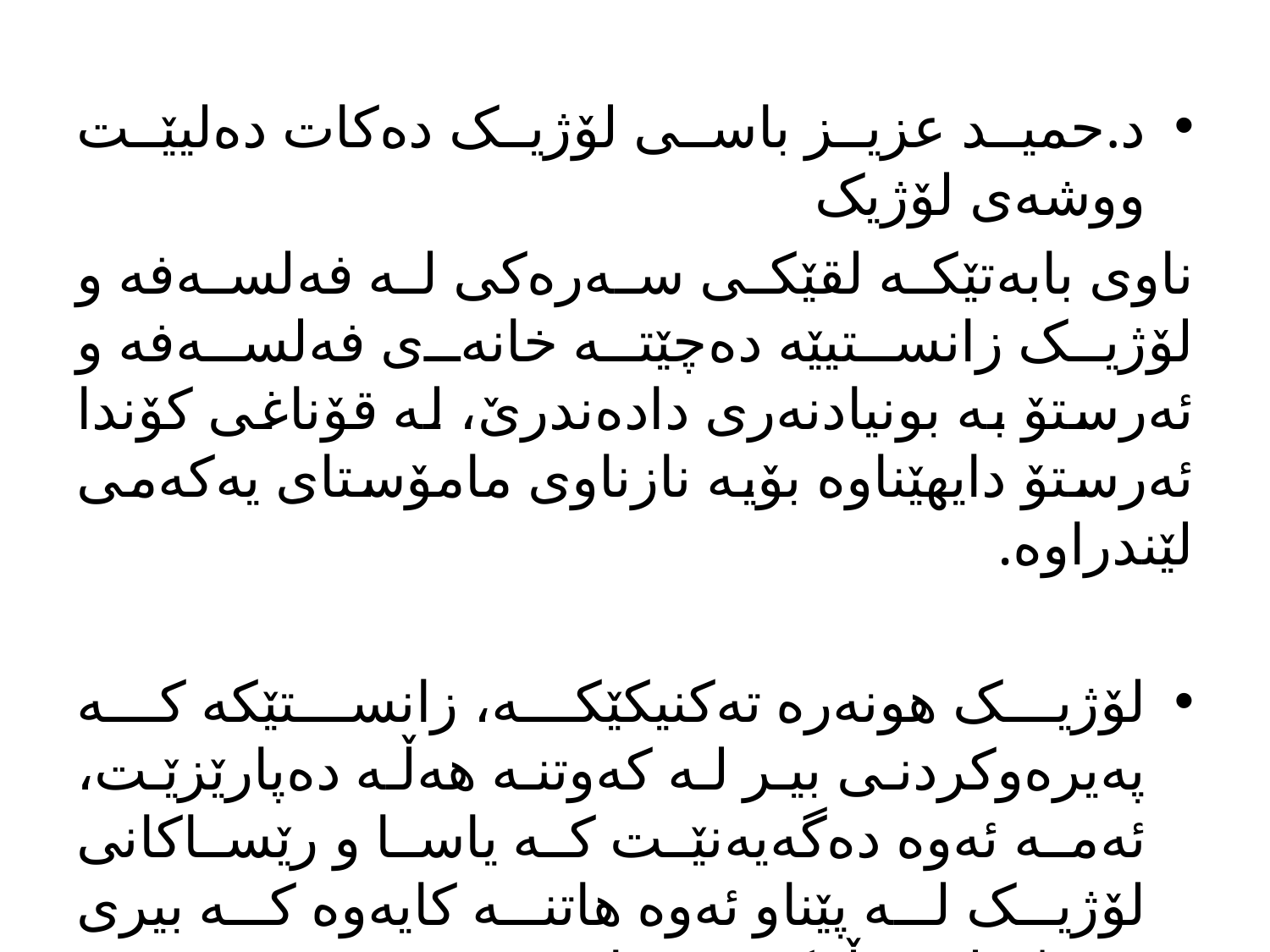

د.حمید عزیز باسى لۆژیک دەکات دەلیێت ووشەى لۆژیک
ناوى بابەتێکە لقێکى سەرەکى لە فەلسەفە و لۆژیک زانستیێە دەچێتە خانەى فەلسەفە و ئەرستۆ بە بونیادنەرى دادەندرێ، لە قۆناغى کۆندا ئەرستۆ دایهێناوە بۆیە نازناوى مامۆستاى یەکەمى لێندراوە.

لۆژیک هونەرە تەکنیکێکە، زانستێکە کە پەیرەوکردنى بیر لە کەوتنە هەڵە دەپارێزێت، ئەمە ئەوە دەگەیەنێت کە یاسا و رێساکانى لۆژیک لە پێناو ئەوە هاتنە کایەوە کە بیرى مرۆڤ لە هەڵەکردن ببپاریزن.